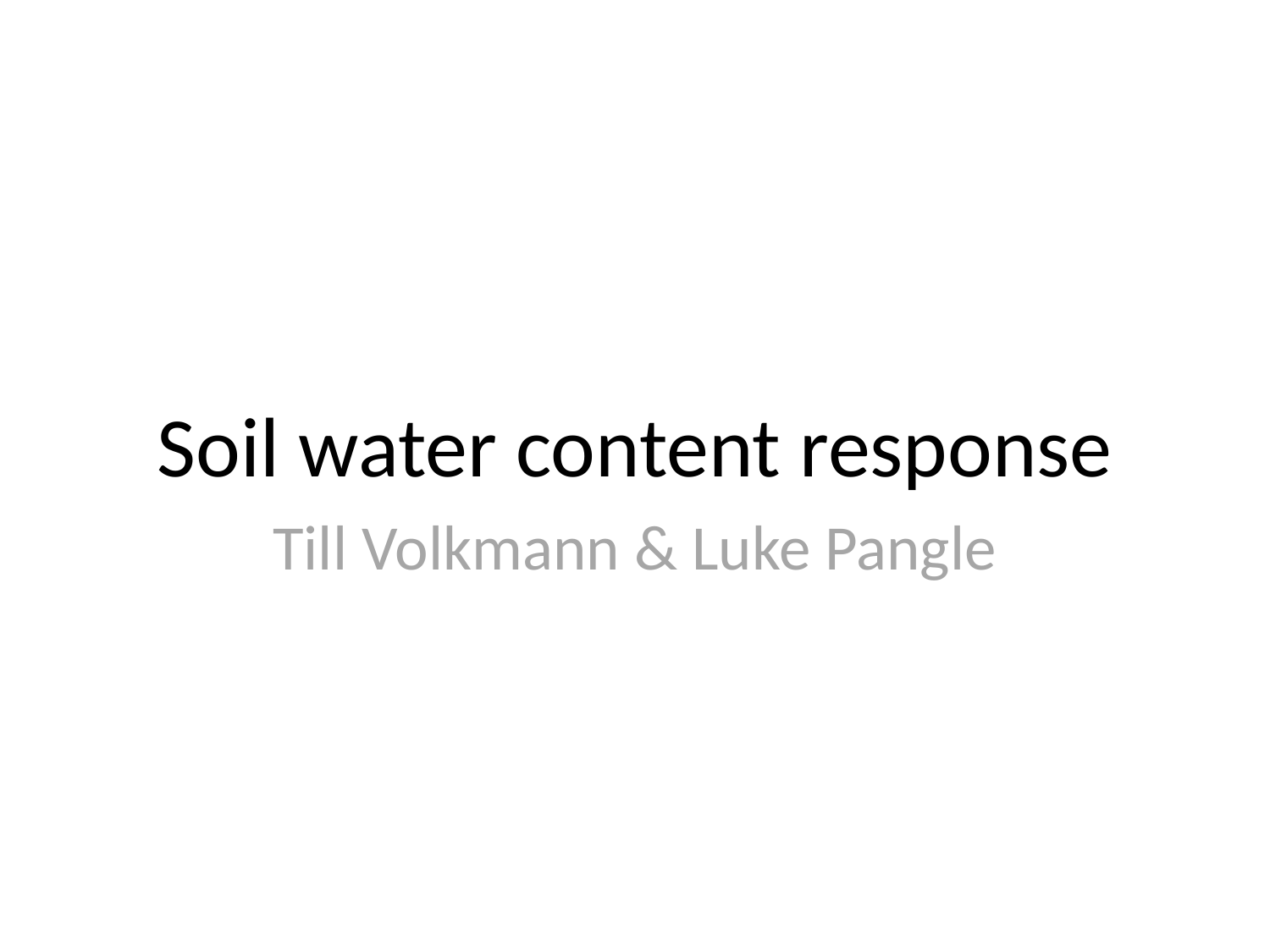

#

Soil water content response
Till Volkmann & Luke Pangle